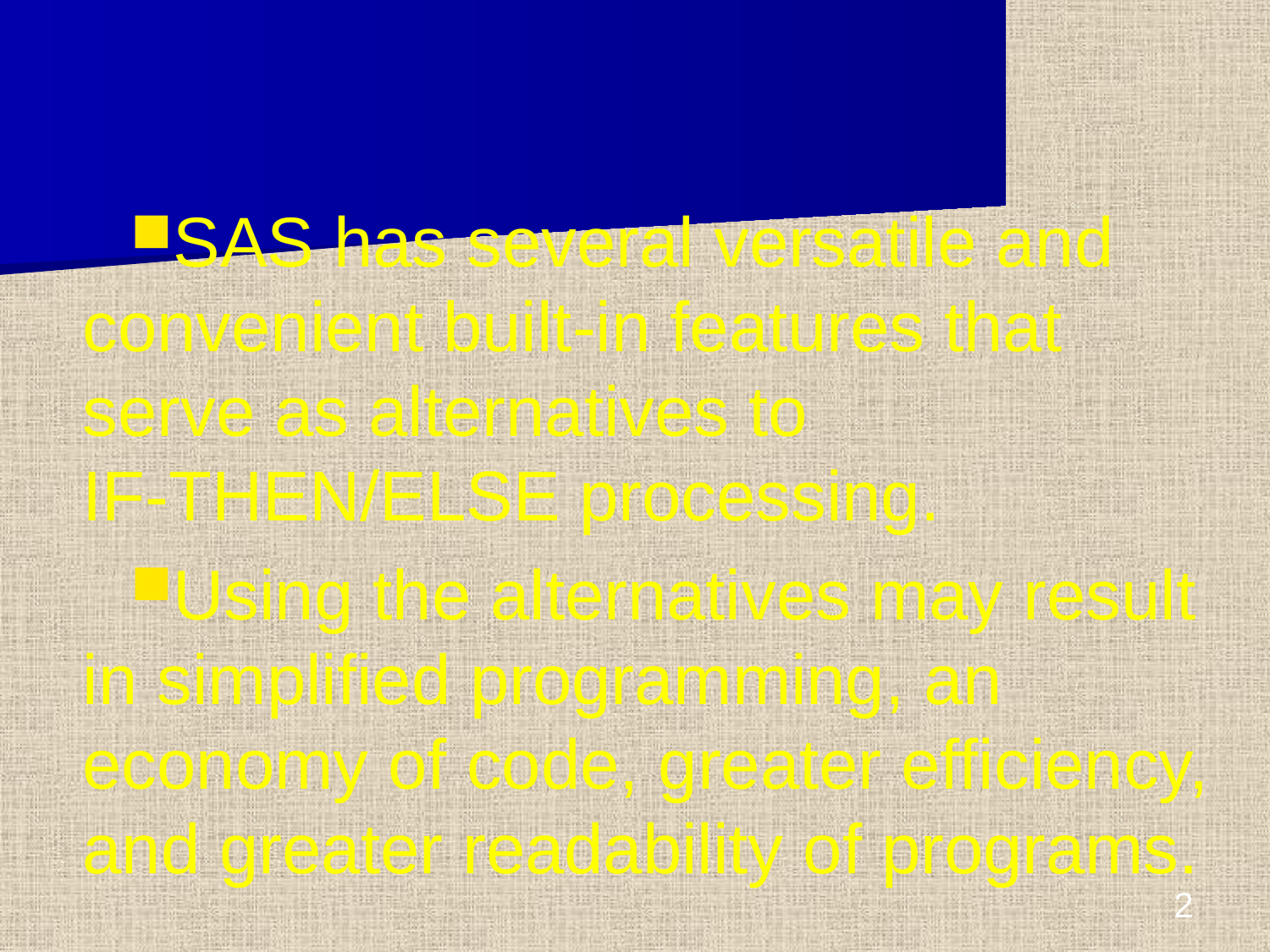

SAS has several versatile and convenient built-in features that serve as alternatives to IF-THEN/ELSE processing.
Using the alternatives may result in simplified programming, an economy of code, greater efficiency, and greater readability of programs.

2